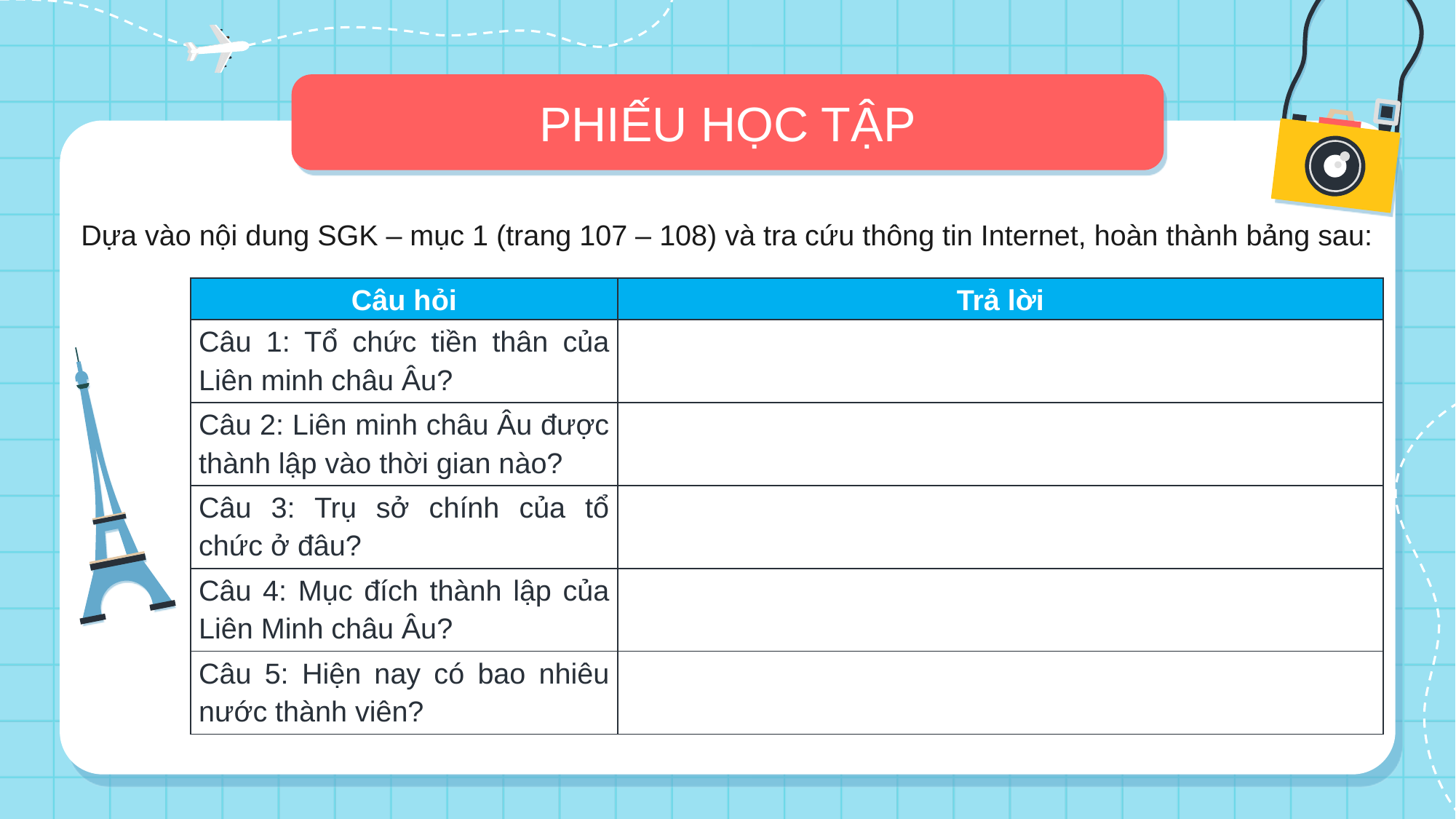

# PHIẾU HỌC TẬP
Dựa vào nội dung SGK – mục 1 (trang 107 – 108) và tra cứu thông tin Internet, hoàn thành bảng sau:
| Câu hỏi | Trả lời |
| --- | --- |
| Câu 1: Tổ chức tiền thân của Liên minh châu Âu? |  |
| Câu 2: Liên minh châu Âu được thành lập vào thời gian nào? |  |
| Câu 3: Trụ sở chính của tổ chức ở đâu? |  |
| Câu 4: Mục đích thành lập của Liên Minh châu Âu? |  |
| Câu 5: Hiện nay có bao nhiêu nước thành viên? |  |